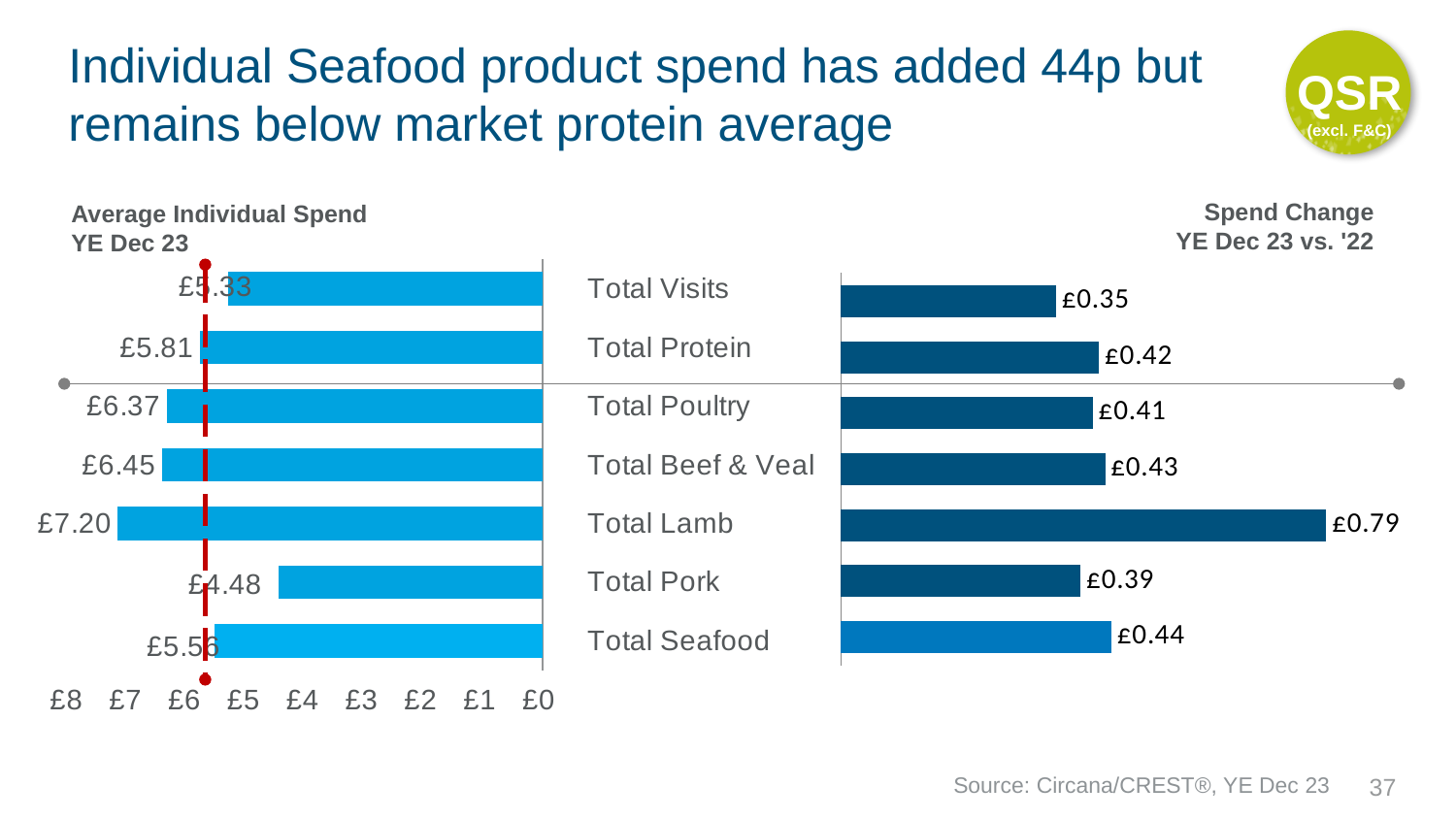

QSR
(excl. F&C)
# Individual Seafood product spend has added 44p but remains below market protein average
Spend Change
YE Dec 23 vs. '22
Average Individual Spend
YE Dec 23

### Chart

| Category | Avg Tckts |
|---|---|
|     Total Visits | 5.33 |
|     Total Protein | 5.81 |
|     Total Poultry | 6.37 |
|     Total Beef & Veal | 6.45 |
|     Total Lamb | 7.2 |
|     Total Pork | 4.48 |
|     Total Seafood | 5.56 |

### Chart

| Category | Spd Chg |
|---|---|
|     Total Visits | 0.34999999999999964 |
|     Total Protein | 0.41999999999999993 |
|     Total Poultry | 0.41000000000000014 |
|     Total Beef & Veal | 0.4300000000000006 |
|     Total Lamb | 0.79 |
|     Total Pork | 0.39000000000000057 |
|     Total Seafood | 0.4399999999999995 |
Source: Circana/CREST®, YE Dec 23
37